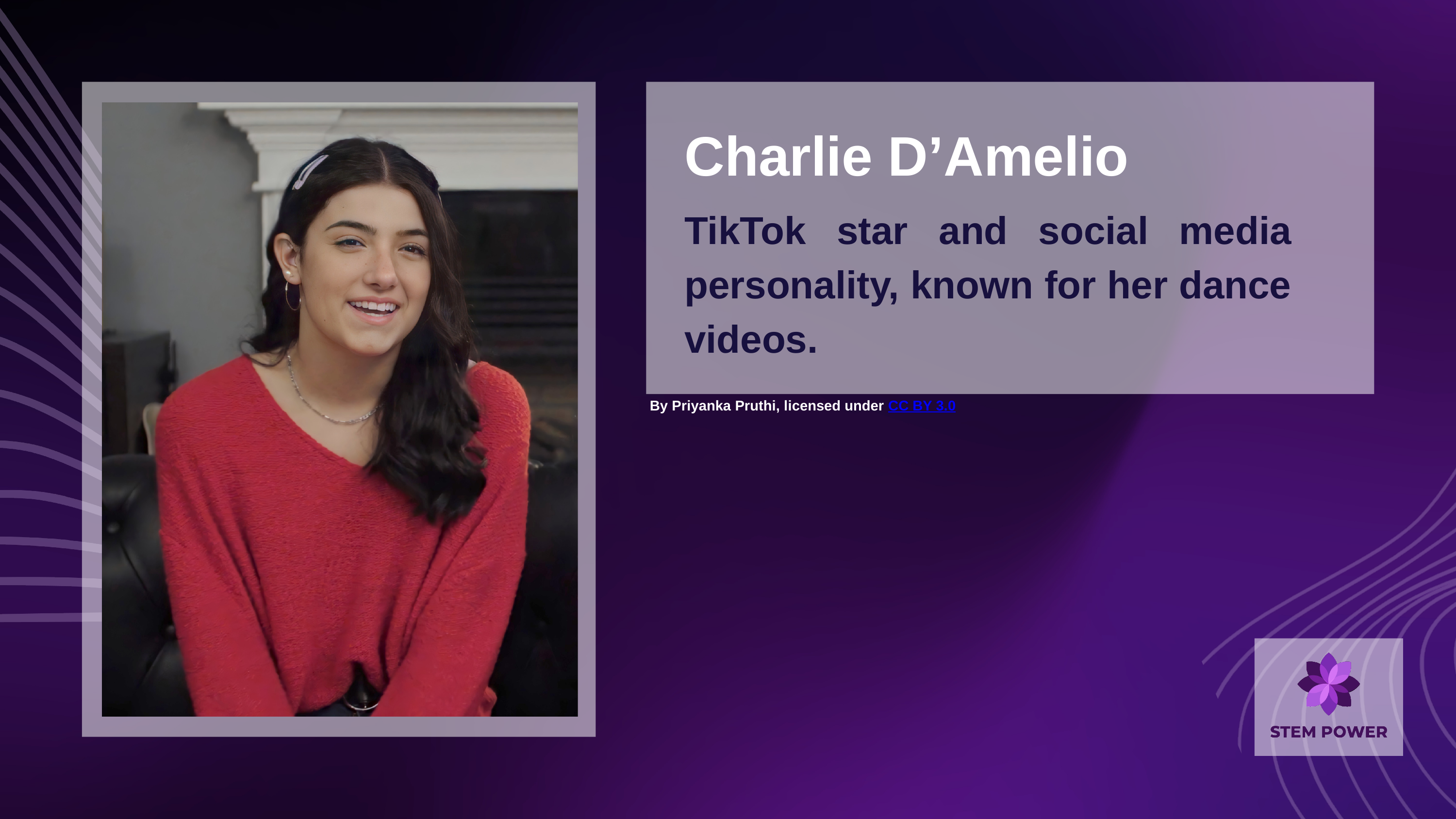

Charlie D’Amelio
TikTok star and social media personality, known for her dance videos.
By Priyanka Pruthi, licensed under CC BY 3.0